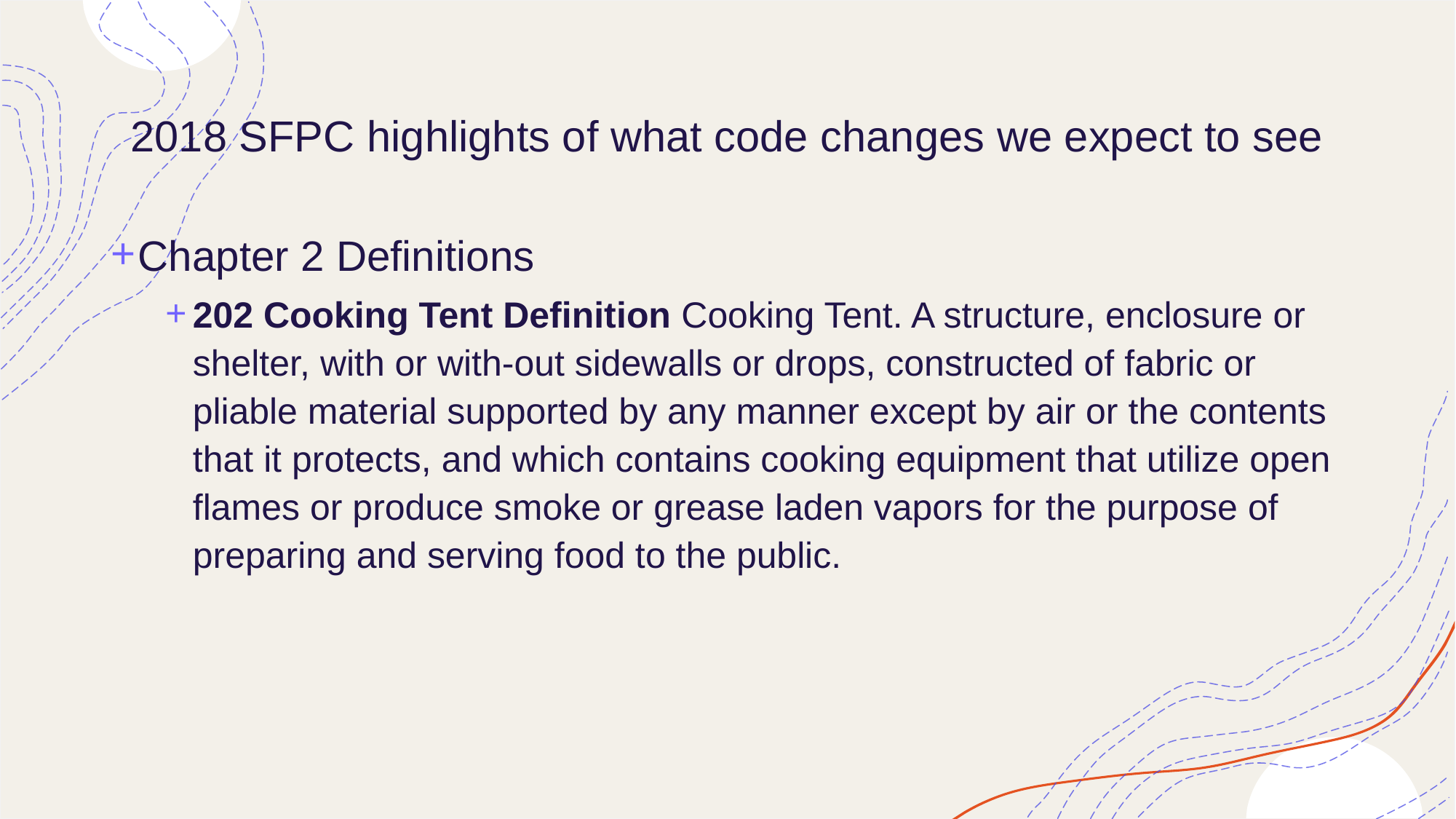

# 2018 SFPC highlights of what code changes we expect to see
Chapter 2 Definitions
202 Cooking Tent Definition Cooking Tent. A structure, enclosure or shelter, with or with-out sidewalls or drops, constructed of fabric or pliable material supported by any manner except by air or the contents that it protects, and which contains cooking equipment that utilize open flames or produce smoke or grease laden vapors for the purpose of preparing and serving food to the public.